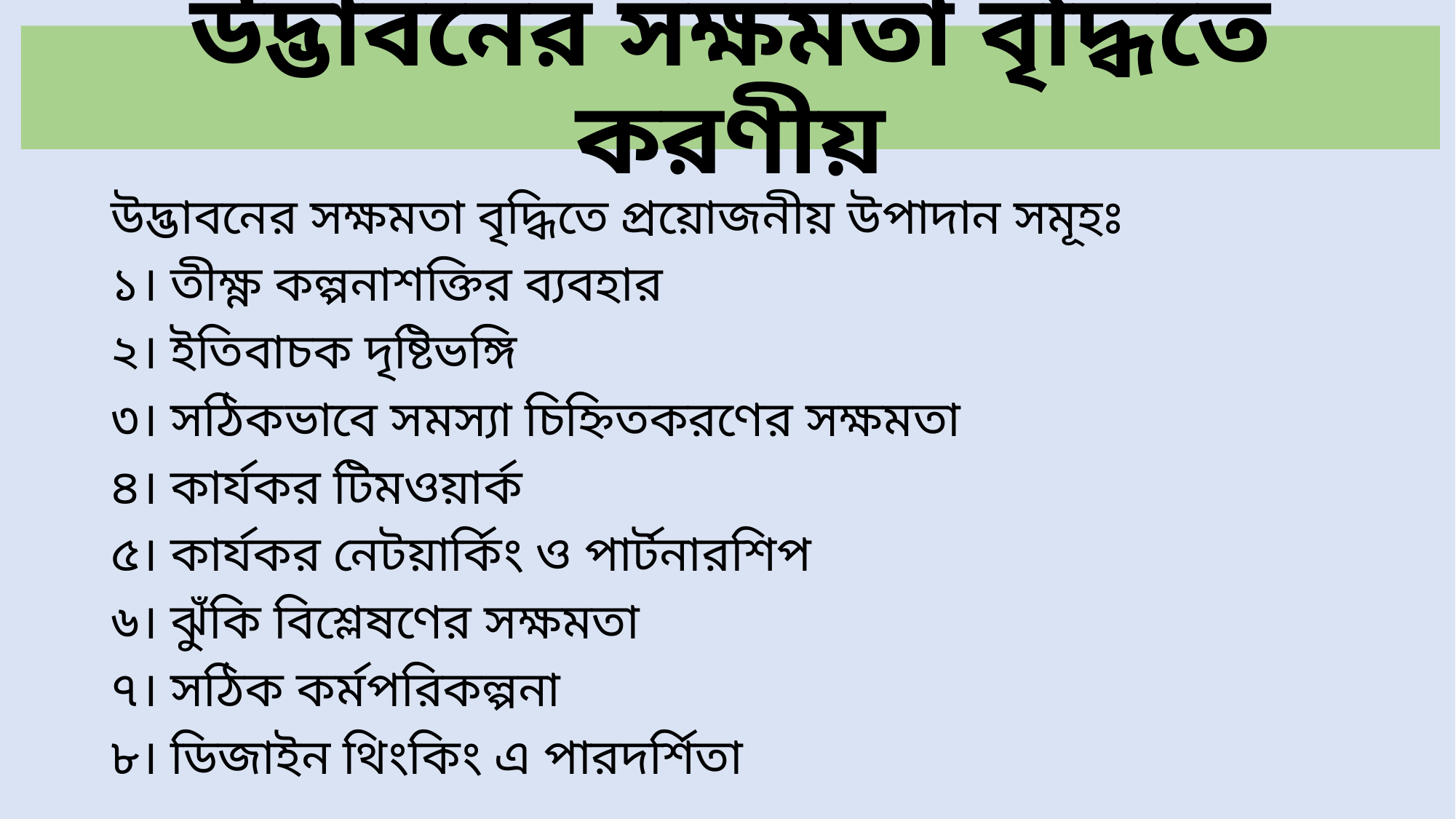

উদ্ভাবনের সক্ষমতা বৃদ্ধিতে করণীয়
উদ্ভাবনের সক্ষমতা বৃদ্ধিতে প্রয়োজনীয় উপাদান সমূহঃ
১। তীক্ষ্ণ কল্পনাশক্তির ব্যবহার
২। ইতিবাচক দৃষ্টিভঙ্গি
৩। সঠিকভাবে সমস্যা চিহ্নিতকরণের সক্ষমতা
৪। কার্যকর টিমওয়ার্ক
৫। কার্যকর নেটয়ার্কিং ও পার্টনারশিপ
৬। ঝুঁকি বিশ্লেষণের সক্ষমতা
৭। সঠিক কর্মপরিকল্পনা
৮। ডিজাইন থিংকিং এ পারদর্শিতা